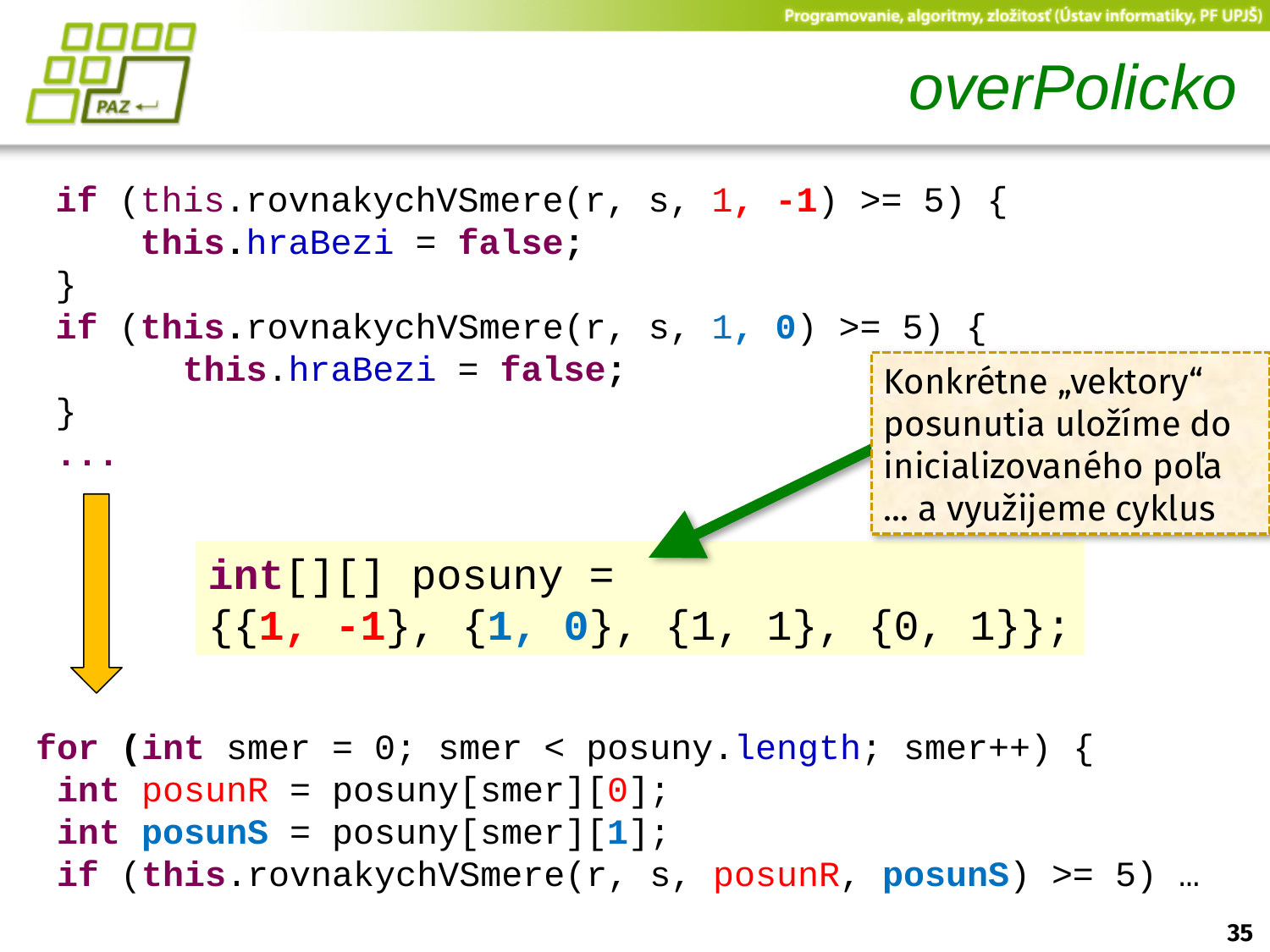

# overPolicko
if (this.rovnakychVSmere(r, s, 1, -1) >= 5) {
    this.hraBezi = false;
}
if (this.rovnakychVSmere(r, s, 1, 0) >= 5) {
	this.hraBezi = false;
}
...
Konkrétne „vektory“ posunutia uložíme do inicializovaného poľa
... a využijeme cyklus

int[][] posuny =
{{1, -1}, {1, 0}, {1, 1}, {0, 1}};
for (int smer = 0; smer < posuny.length; smer++) {
 int posunR = posuny[smer][0];
 int posunS = posuny[smer][1];
 if (this.rovnakychVSmere(r, s, posunR, posunS) >= 5) …